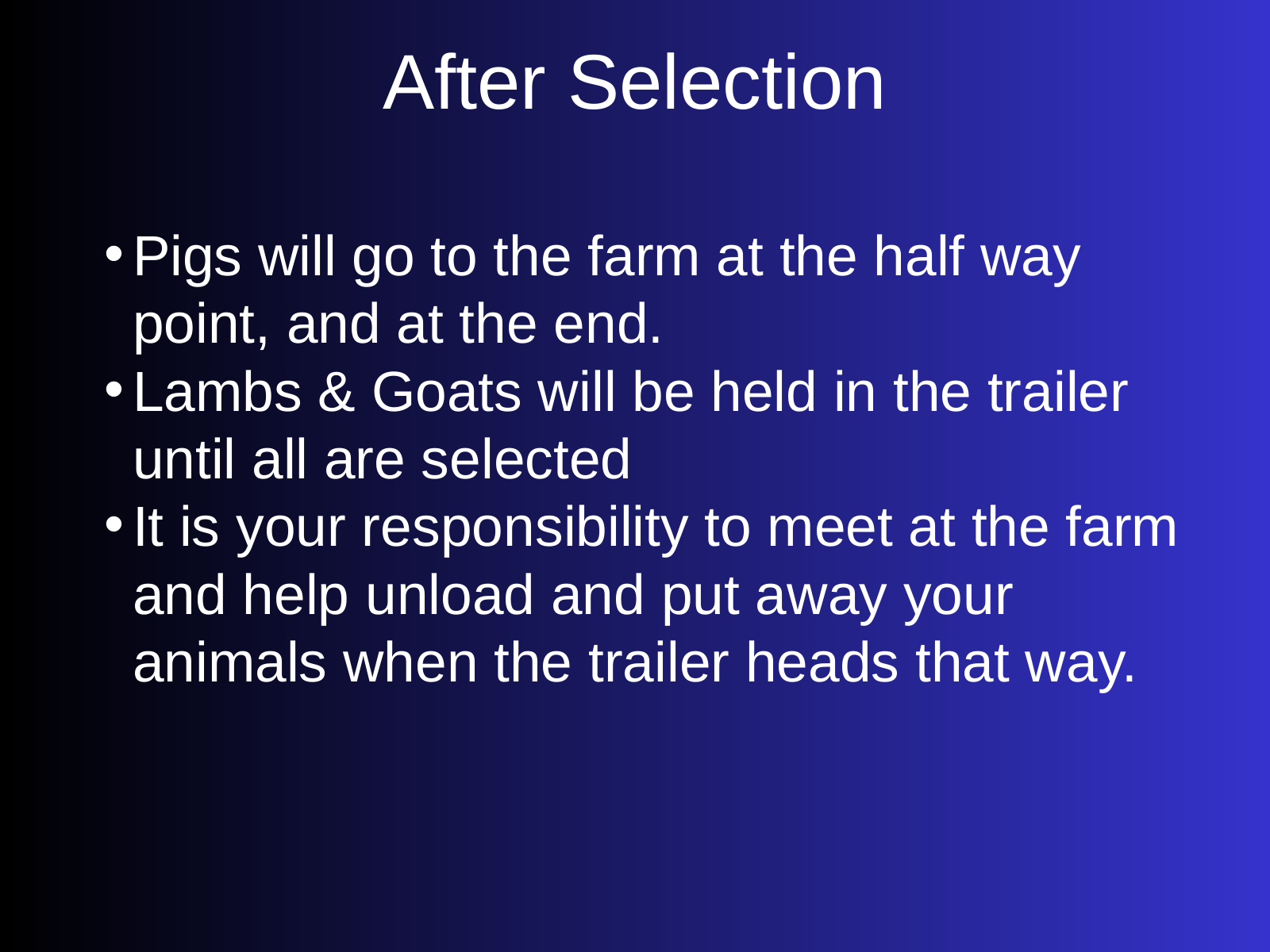

After Selection
Pigs will go to the farm at the half way point, and at the end.
Lambs & Goats will be held in the trailer until all are selected
It is your responsibility to meet at the farm and help unload and put away your animals when the trailer heads that way.